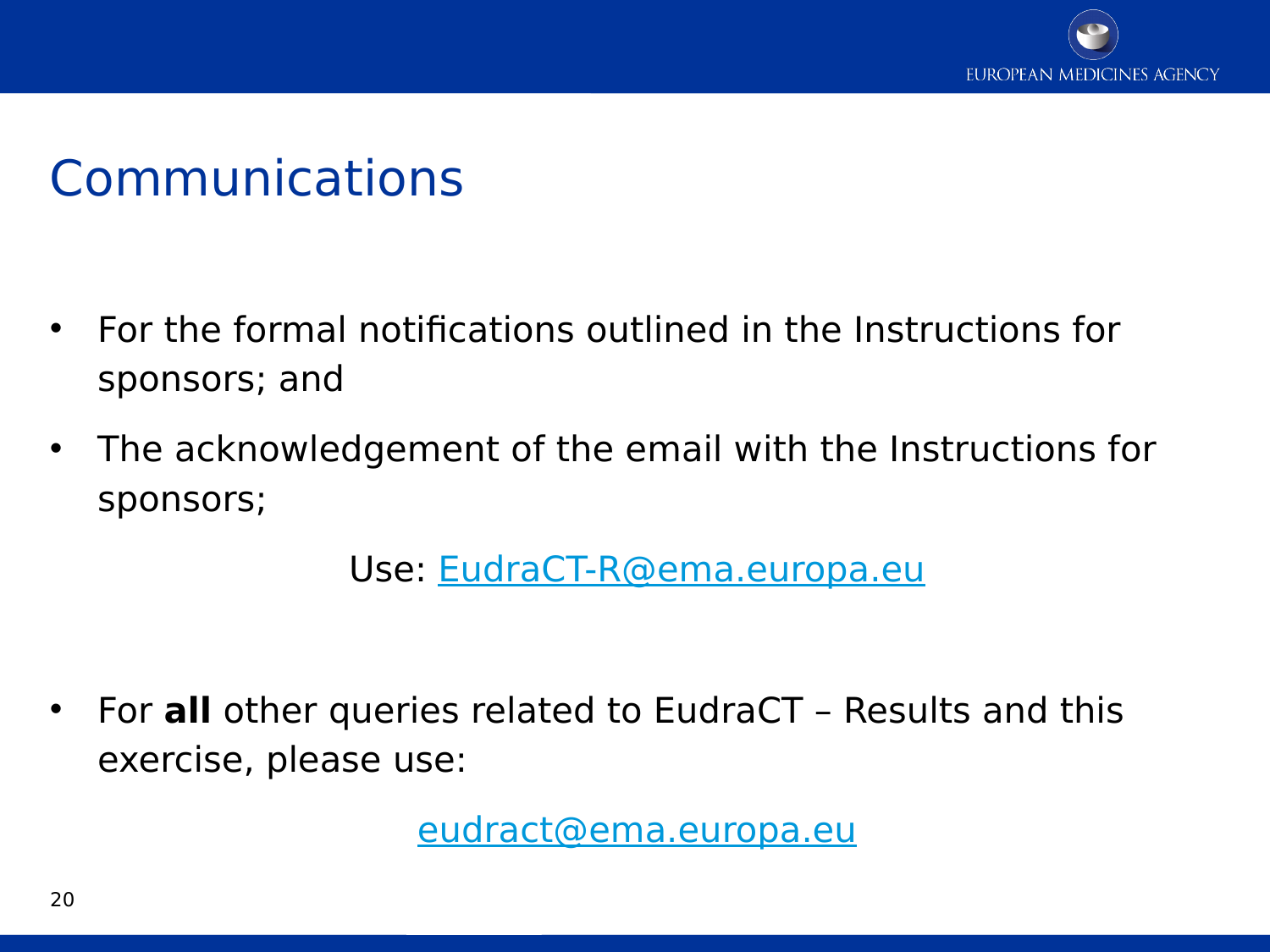

# Communications
For the formal notifications outlined in the Instructions for sponsors; and
The acknowledgement of the email with the Instructions for sponsors;
Use: EudraCT-R@ema.europa.eu

For all other queries related to EudraCT – Results and this exercise, please use:
eudract@ema.europa.eu

20